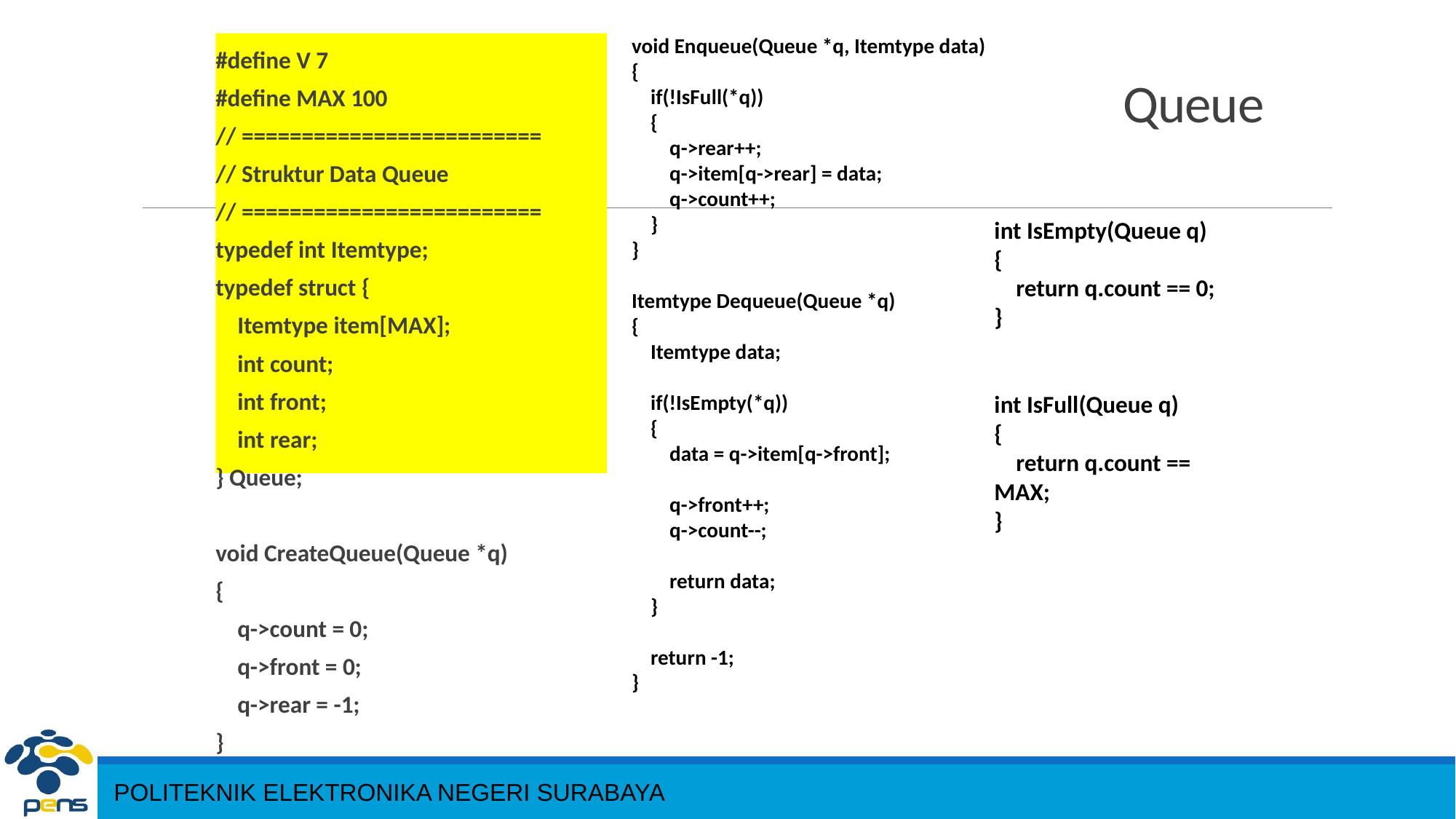

void Enqueue(Queue *q, Itemtype data)
{
    if(!IsFull(*q))
    {
        q->rear++;
        q->item[q->rear] = data;
        q->count++;
    }
}

Itemtype Dequeue(Queue *q)
{
    Itemtype data;

    if(!IsEmpty(*q))
    {
        data = q->item[q->front];

        q->front++;
        q->count--;

        return data;
    }

    return -1;
}
#define V 7
#define MAX 100
// =========================
// Struktur Data Queue
// =========================
typedef int Itemtype;
typedef struct {
    Itemtype item[MAX];
    int count;
    int front;
    int rear;
} Queue;

void CreateQueue(Queue *q)
{
    q->count = 0;
    q->front = 0;
    q->rear = -1;
}

# Queue
int IsEmpty(Queue q)
{
    return q.count == 0;
}

int IsFull(Queue q)
{
    return q.count == MAX;
}